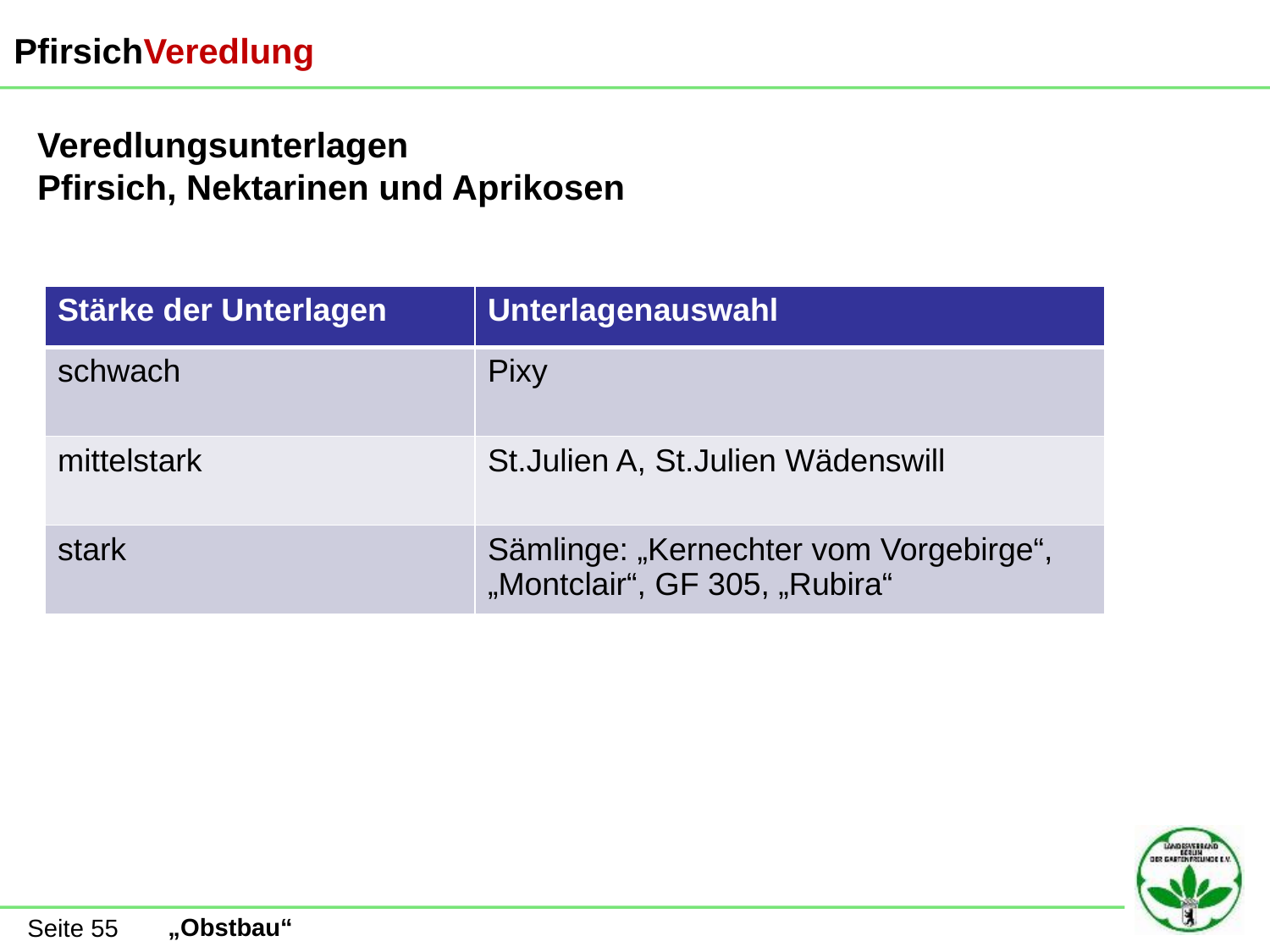

PfirsichVeredlung
Veredlungsunterlagen
Pfirsich, Nektarinen und Aprikosen

| Stärke der Unterlagen | Unterlagenauswahl |
| --- | --- |
| schwach | Pixy |
| mittelstark | St.Julien A, St.Julien Wädenswill |
| stark | Sämlinge: „Kernechter vom Vorgebirge“, „Montclair“, GF 305, „Rubira“ |
Seite 55
„Obstbau“